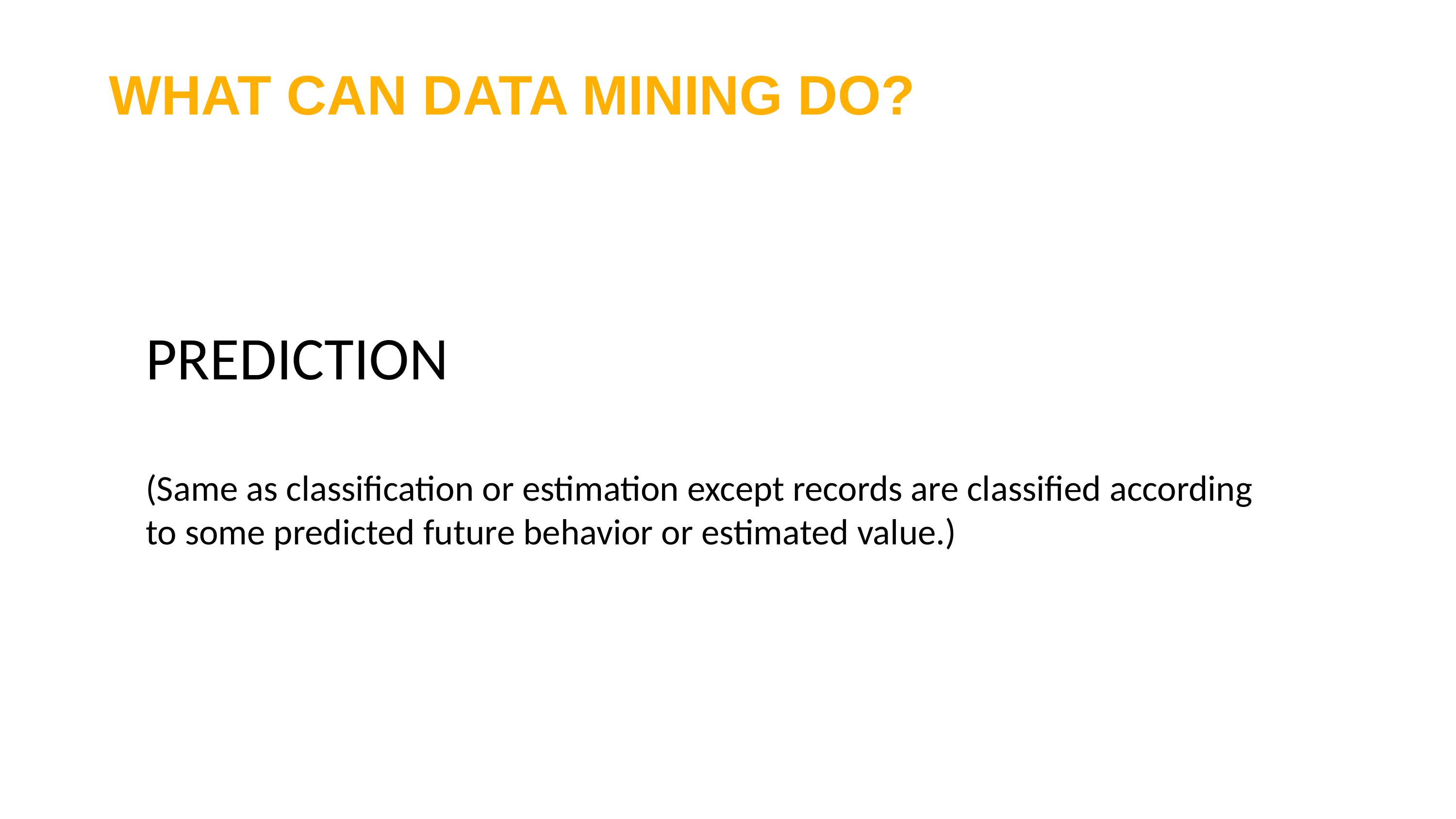

# WHAT CAN DATA MINING DO?

PREDICTION

(Same as classification or estimation except records are classified according to some predicted future behavior or estimated value.)